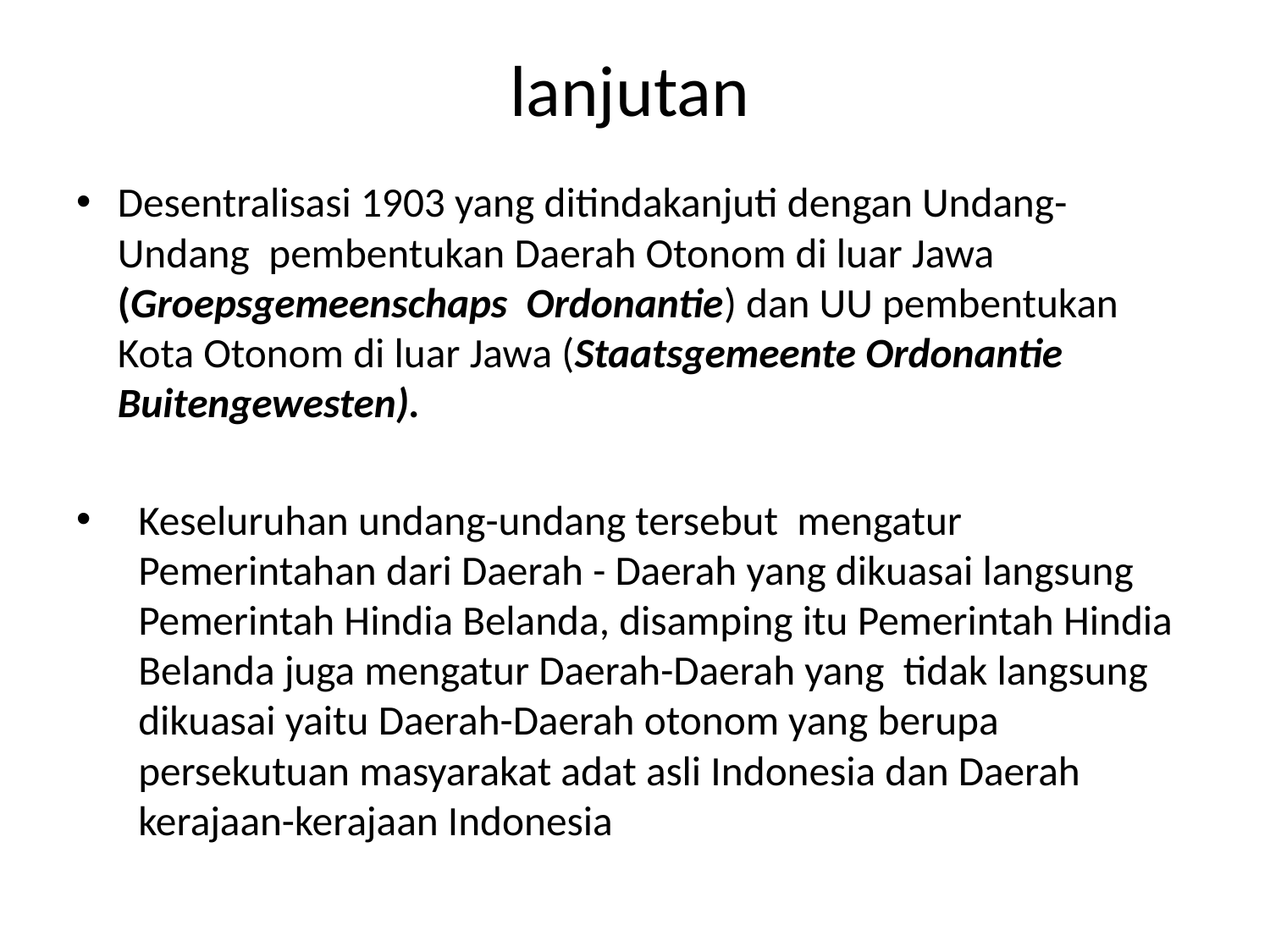

# lanjutan
Desentralisasi 1903 yang ditindakanjuti dengan Undang-Undang  pembentukan Daerah Otonom di luar Jawa (Groepsgemeenschaps  Ordonantie) dan UU pembentukan Kota Otonom di luar Jawa (Staatsgemeente Ordonantie Buitengewesten).

Keseluruhan undang-undang tersebut  mengatur Pemerintahan dari Daerah - Daerah yang dikuasai langsung Pemerintah Hindia Belanda, disamping itu Pemerintah Hindia Belanda juga mengatur Daerah-Daerah yang  tidak langsung dikuasai yaitu Daerah-Daerah otonom yang berupa persekutuan masyarakat adat asli Indonesia dan Daerah kerajaan-kerajaan Indonesia